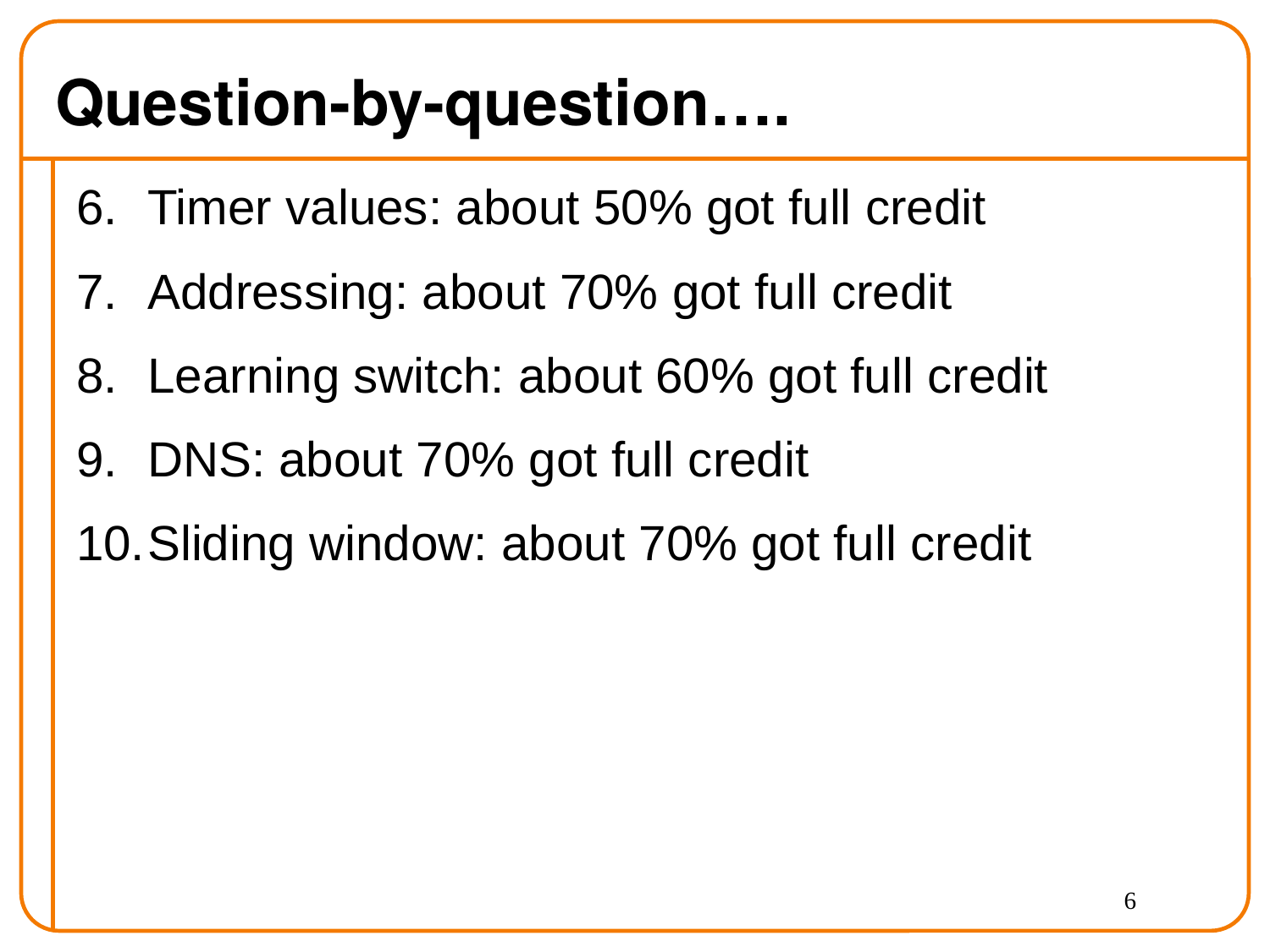

# Question-by-question….
Timer values: about 50% got full credit
Addressing: about 70% got full credit
Learning switch: about 60% got full credit
DNS: about 70% got full credit
Sliding window: about 70% got full credit

6